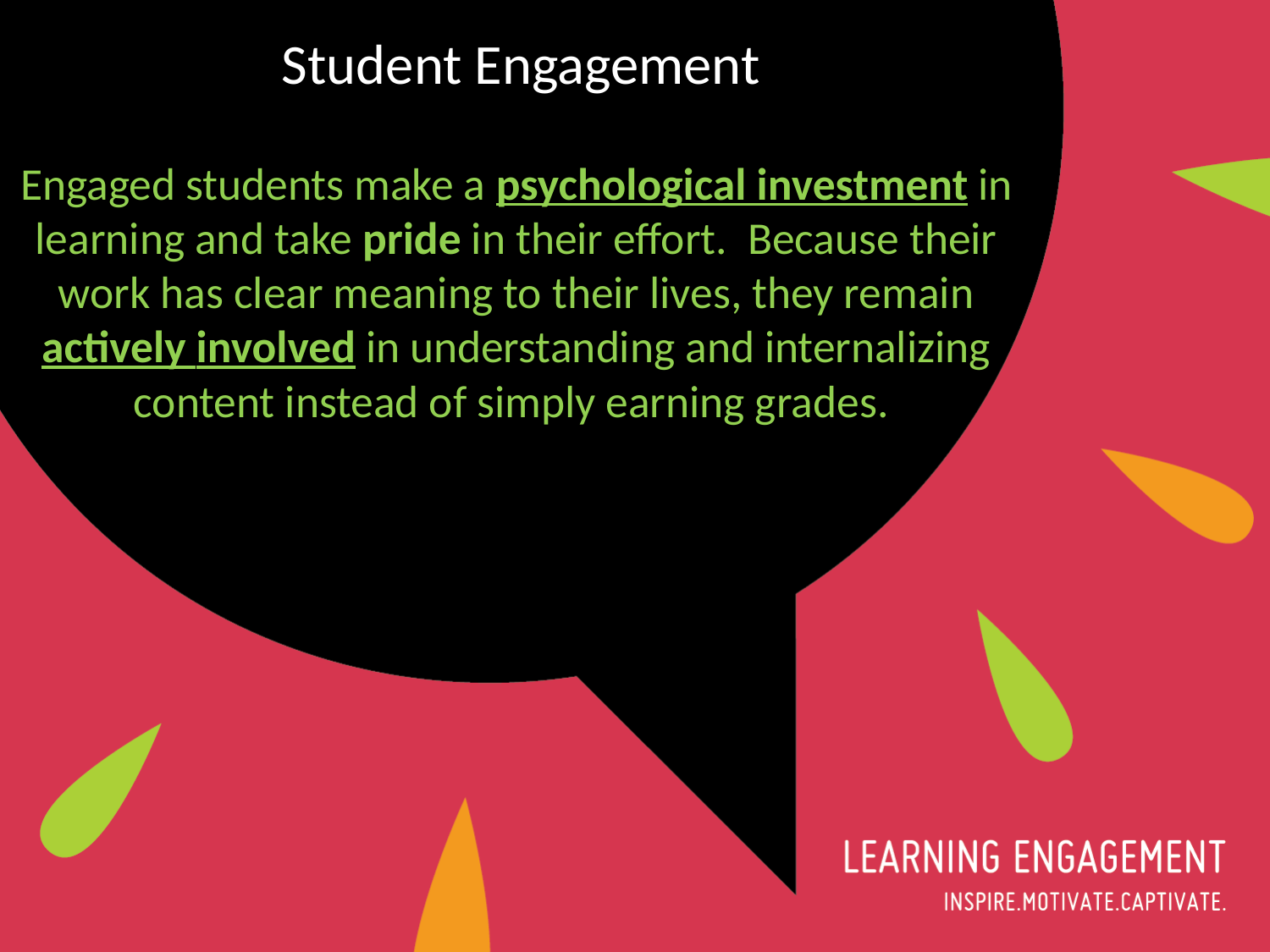

Student Engagement
Engaged students make a psychological investment in learning and take pride in their effort.  Because their work has clear meaning to their lives, they remain actively involved in understanding and internalizing content instead of simply earning grades.